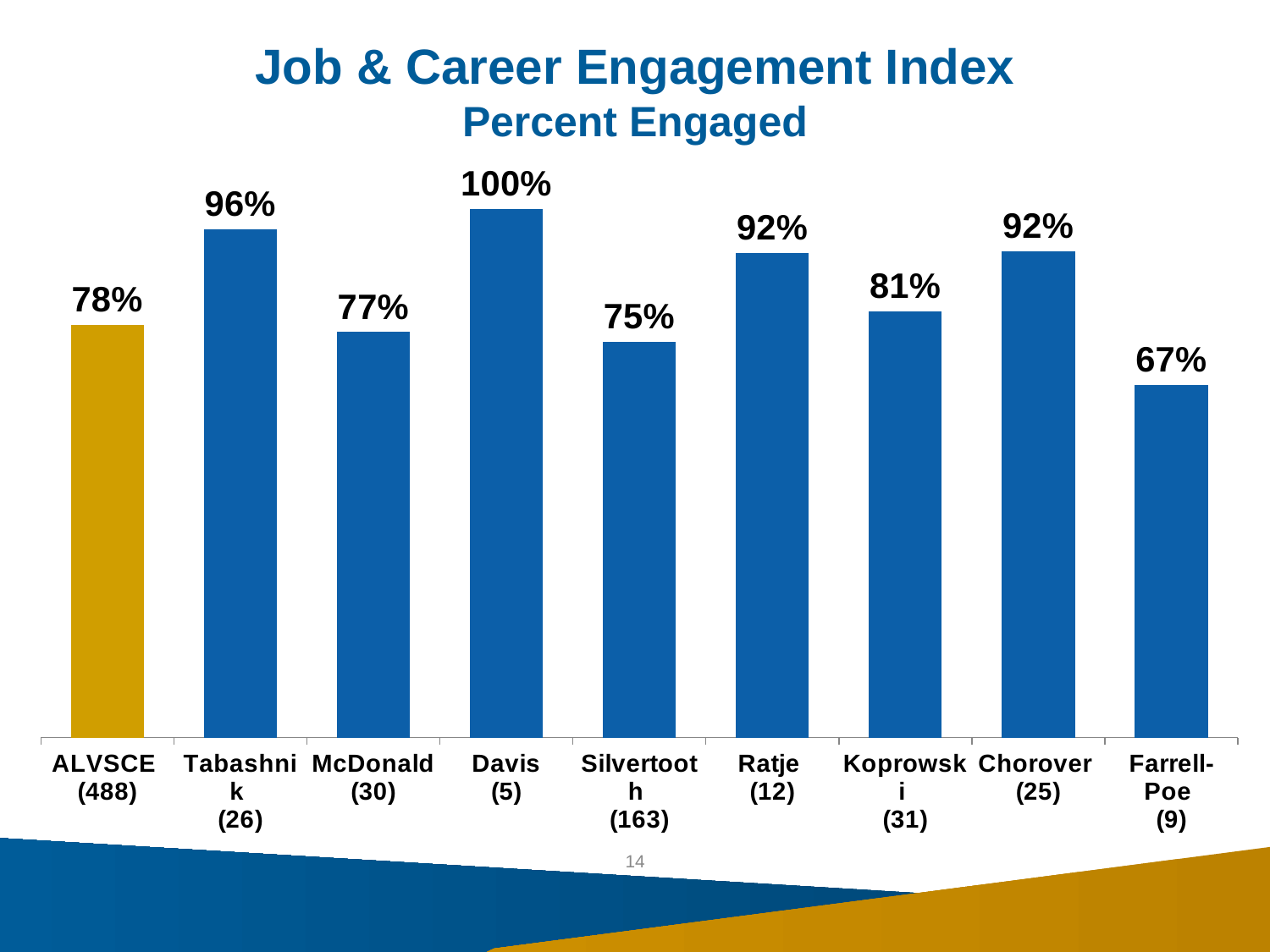

# Job & Career Engagement Index Percent Engaged

### Chart

| Category | JEI |
|---|---|
| ALVSCE
(488) | 0.7807377049180327 |
| Tabashnik
(26) | 0.9615384615384615 |
| McDonald
(30) | 0.7666666666666667 |
| Davis
(5) | 1.0 |
| Silvertooth
(163) | 0.7484662576687117 |
| Ratje
(12) | 0.9166666666666667 |
| Koprowski
(31) | 0.8064516129032259 |
| Chorover
(25) | 0.92 |
| Farrell-Poe
(9) | 0.6666666666666666 |
14